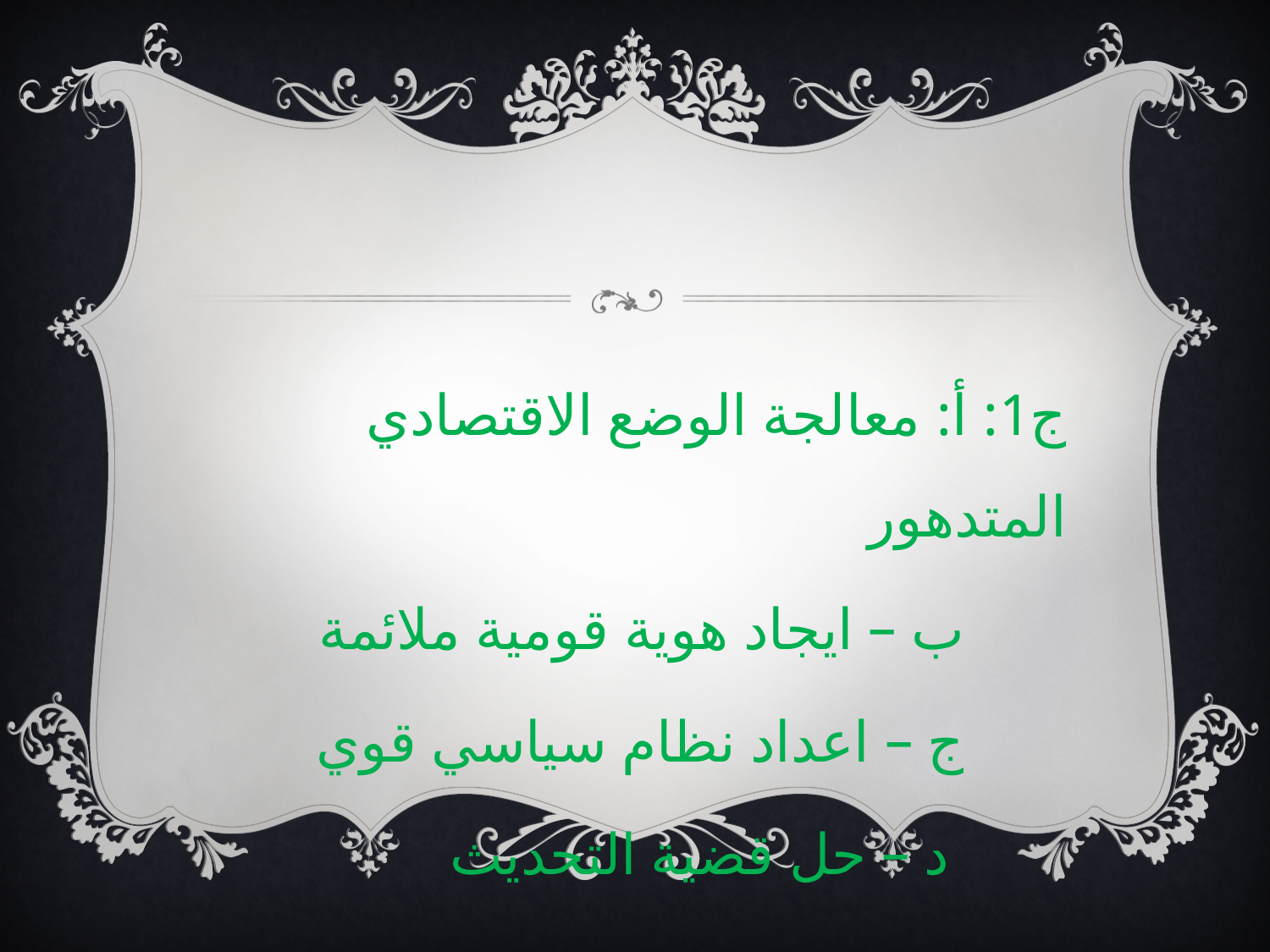

ج1: أ: معالجة الوضع الاقتصادي المتدهور
       ب – ايجاد هوية قومية ملائمة
       ج – اعداد نظام سياسي قوي
        د – حل قضية التحديث